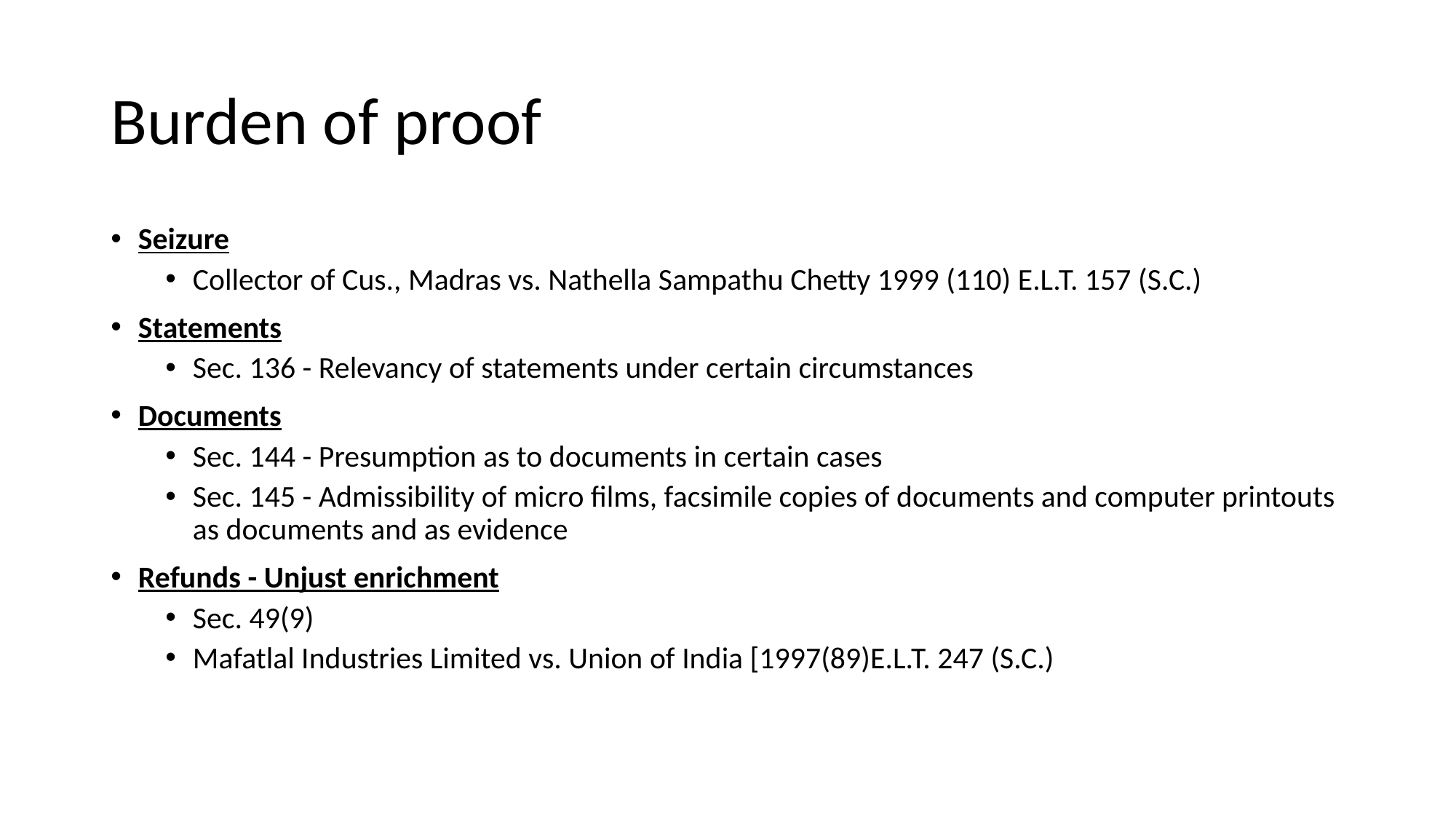

# Burden of proof
Seizure
Collector of Cus., Madras vs. Nathella Sampathu Chetty 1999 (110) E.L.T. 157 (S.C.)
Statements
Sec. 136 - Relevancy of statements under certain circumstances
Documents
Sec. 144 - Presumption as to documents in certain cases
Sec. 145 - Admissibility of micro films, facsimile copies of documents and computer printouts as documents and as evidence
Refunds - Unjust enrichment
Sec. 49(9)
Mafatlal Industries Limited vs. Union of India [1997(89)E.L.T. 247 (S.C.)